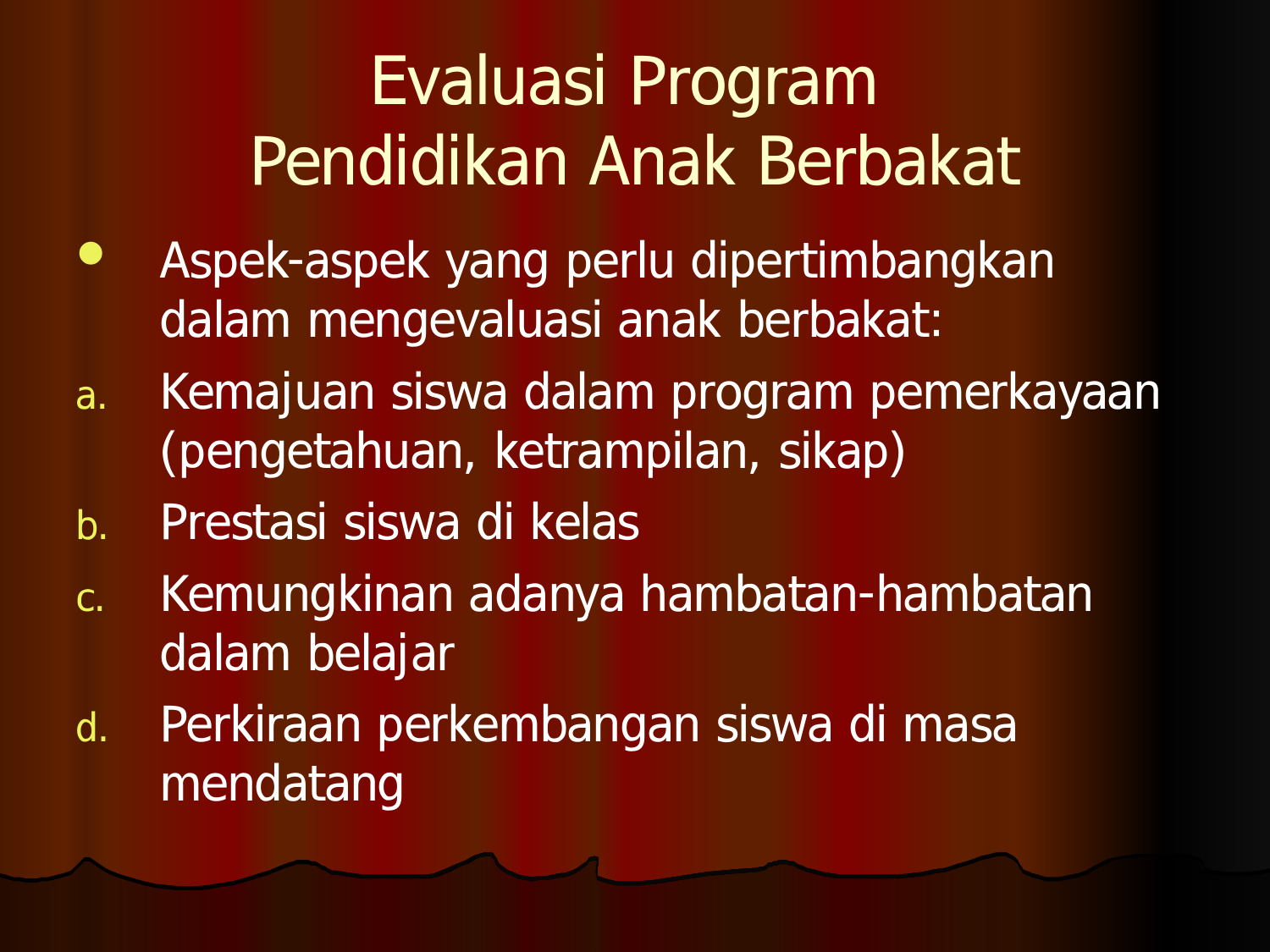

Evaluasi Program
Pendidikan Anak Berbakat
Aspek-aspek yang perlu dipertimbangkan dalam mengevaluasi anak berbakat:
Kemajuan siswa dalam program pemerkayaan (pengetahuan, ketrampilan, sikap)
Prestasi siswa di kelas
Kemungkinan adanya hambatan-hambatan dalam belajar
Perkiraan perkembangan siswa di masa mendatang